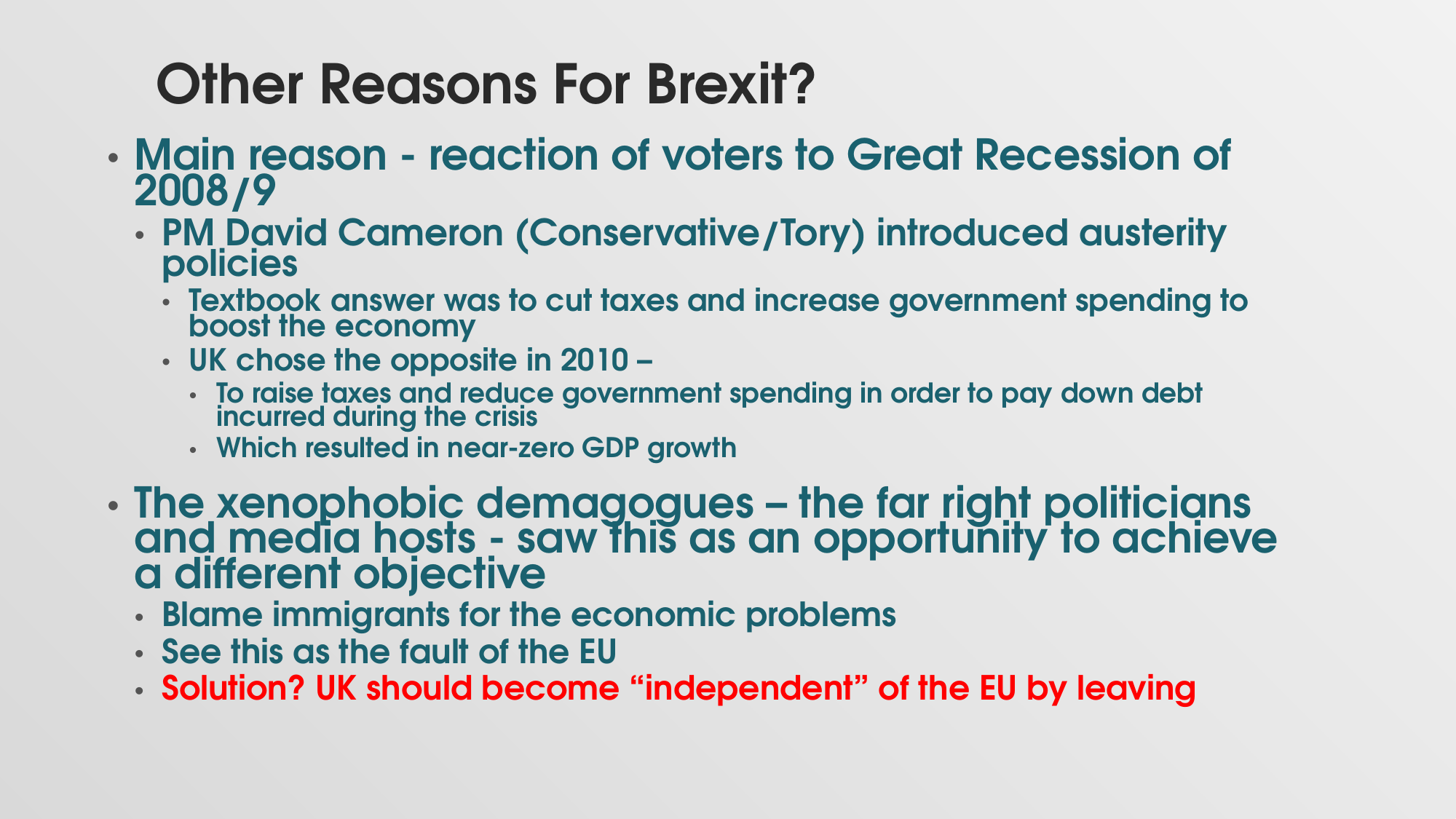

# Other Reasons For Brexit?
Main reason - reaction of voters to Great Recession of 2008/9
PM David Cameron (Conservative/Tory) introduced austerity policies
Textbook answer was to cut taxes and increase government spending to boost the economy
UK chose the opposite in 2010 –
To raise taxes and reduce government spending in order to pay down debt incurred during the crisis
Which resulted in near-zero GDP growth
The xenophobic demagogues – the far right politicians and media hosts - saw this as an opportunity to achieve a different objective
Blame immigrants for the economic problems
See this as the fault of the EU
Solution? UK should become “independent” of the EU by leaving